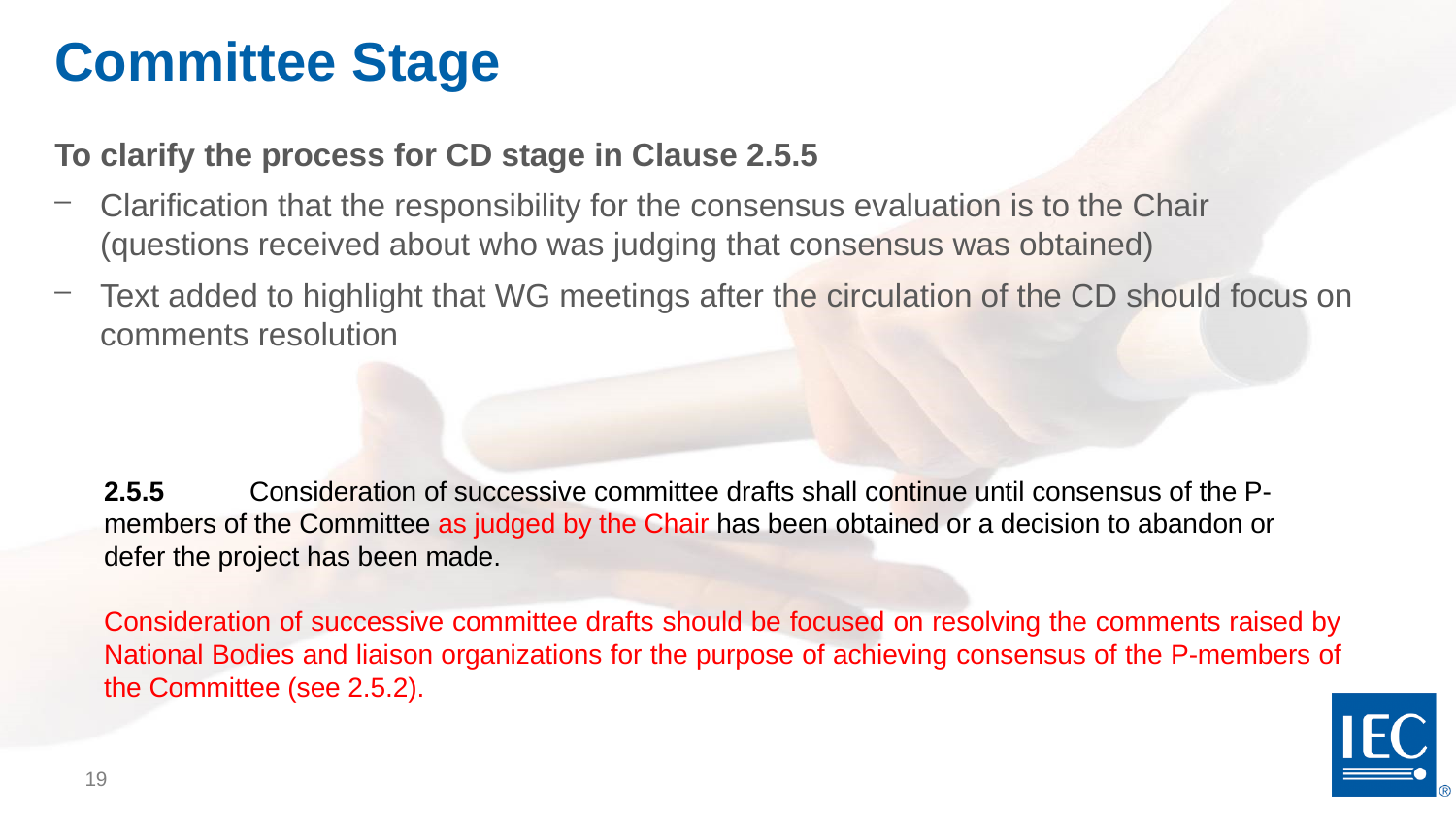

# Committee Stage
To clarify the process for CD stage in Clause 2.5.5
Clarification that the responsibility for the consensus evaluation is to the Chair (questions received about who was judging that consensus was obtained)
Text added to highlight that WG meetings after the circulation of the CD should focus on comments resolution

2.5.5	Consideration of successive committee drafts shall continue until consensus of the P-members of the Committee as judged by the Chair has been obtained or a decision to abandon or defer the project has been made.

Consideration of successive committee drafts should be focused on resolving the comments raised by National Bodies and liaison organizations for the purpose of achieving consensus of the P-members of the Committee (see 2.5.2).

19